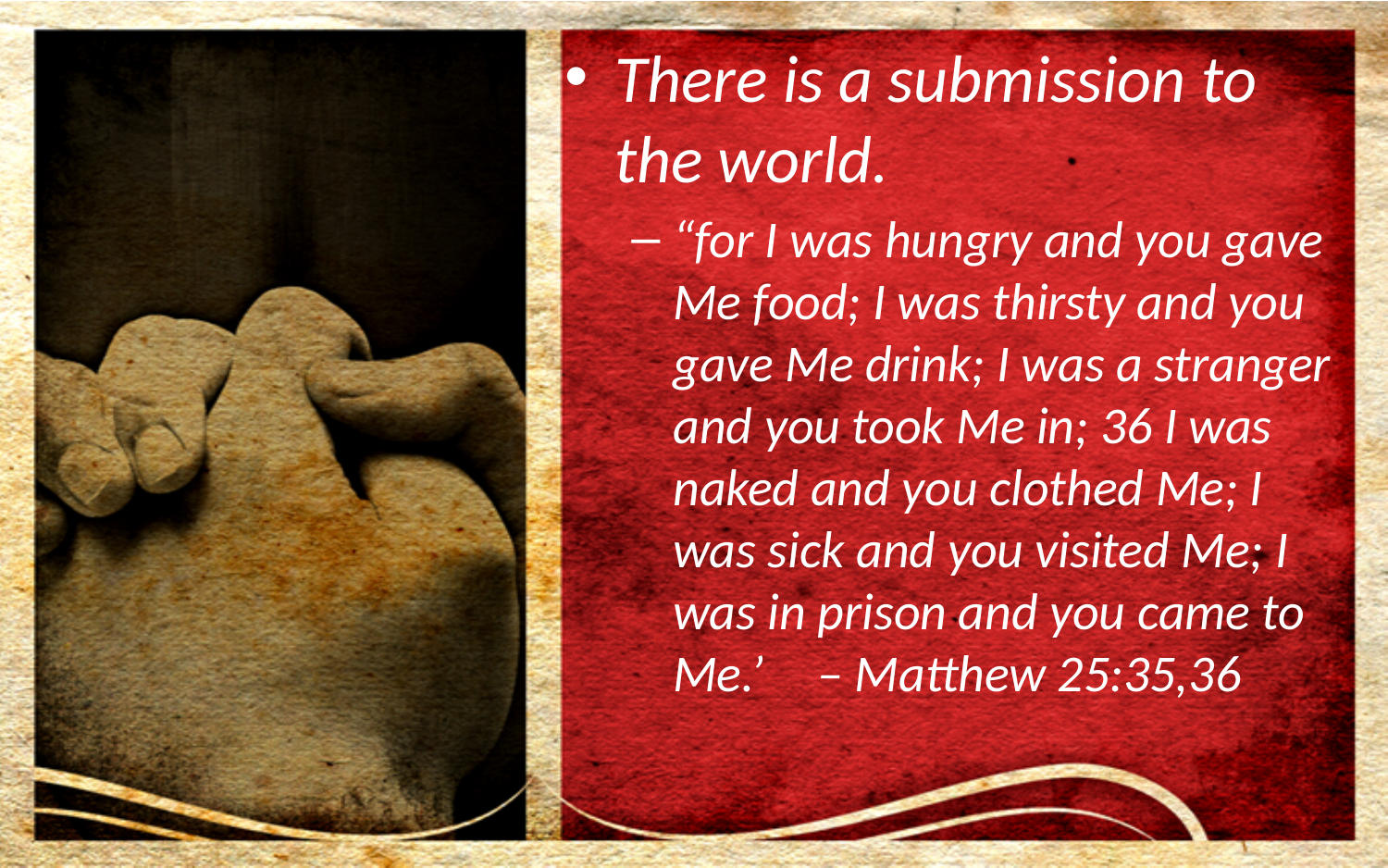

There is a submission to the world.
“for I was hungry and you gave Me food; I was thirsty and you gave Me drink; I was a stranger and you took Me in; 36 I was naked and you clothed Me; I was sick and you visited Me; I was in prison and you came to Me.’			 – Matthew 25:35,36